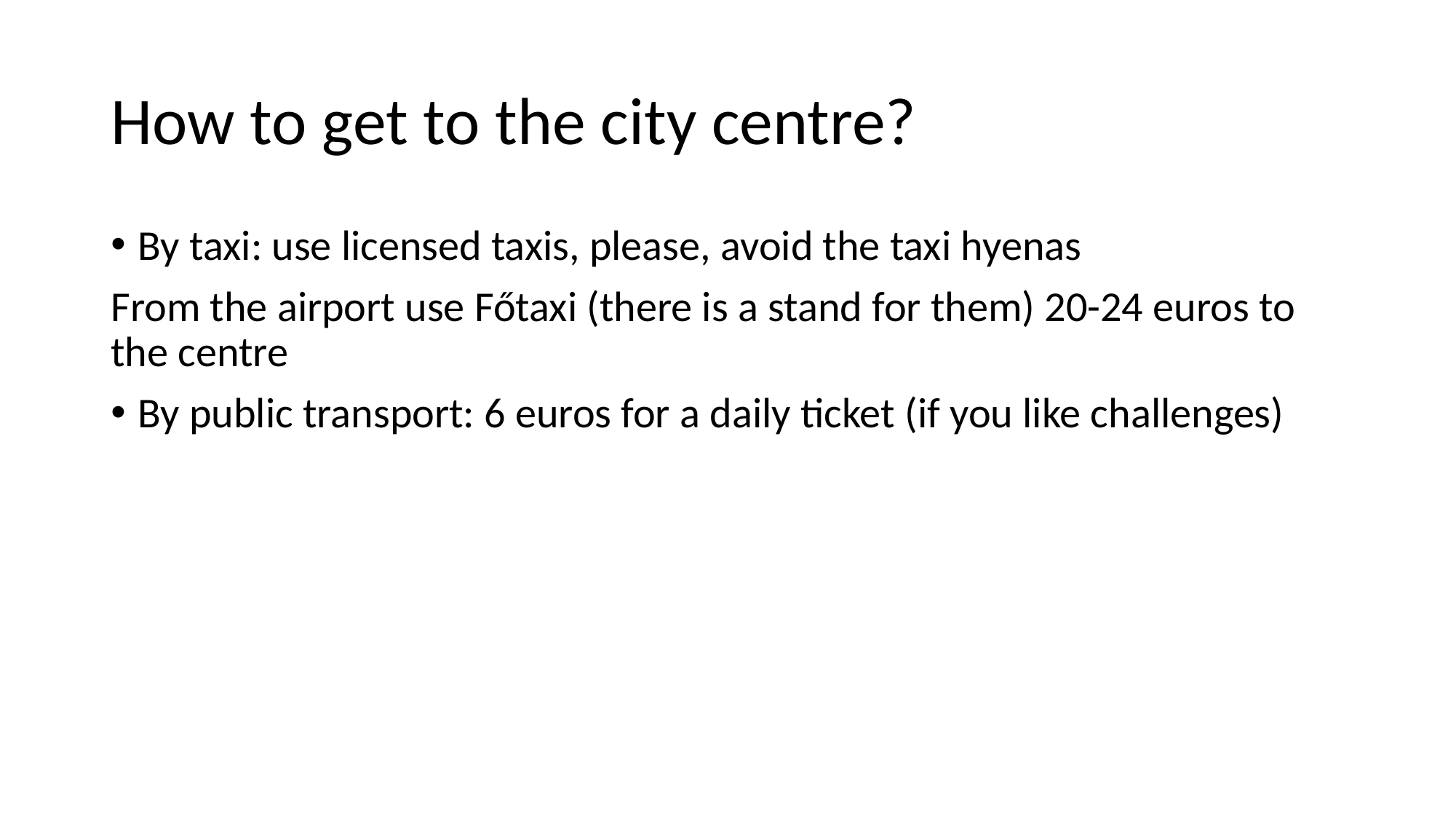

# How to get to the city centre?
By taxi: use licensed taxis, please, avoid the taxi hyenas
From the airport use Főtaxi (there is a stand for them) 20-24 euros to the centre
By public transport: 6 euros for a daily ticket (if you like challenges)